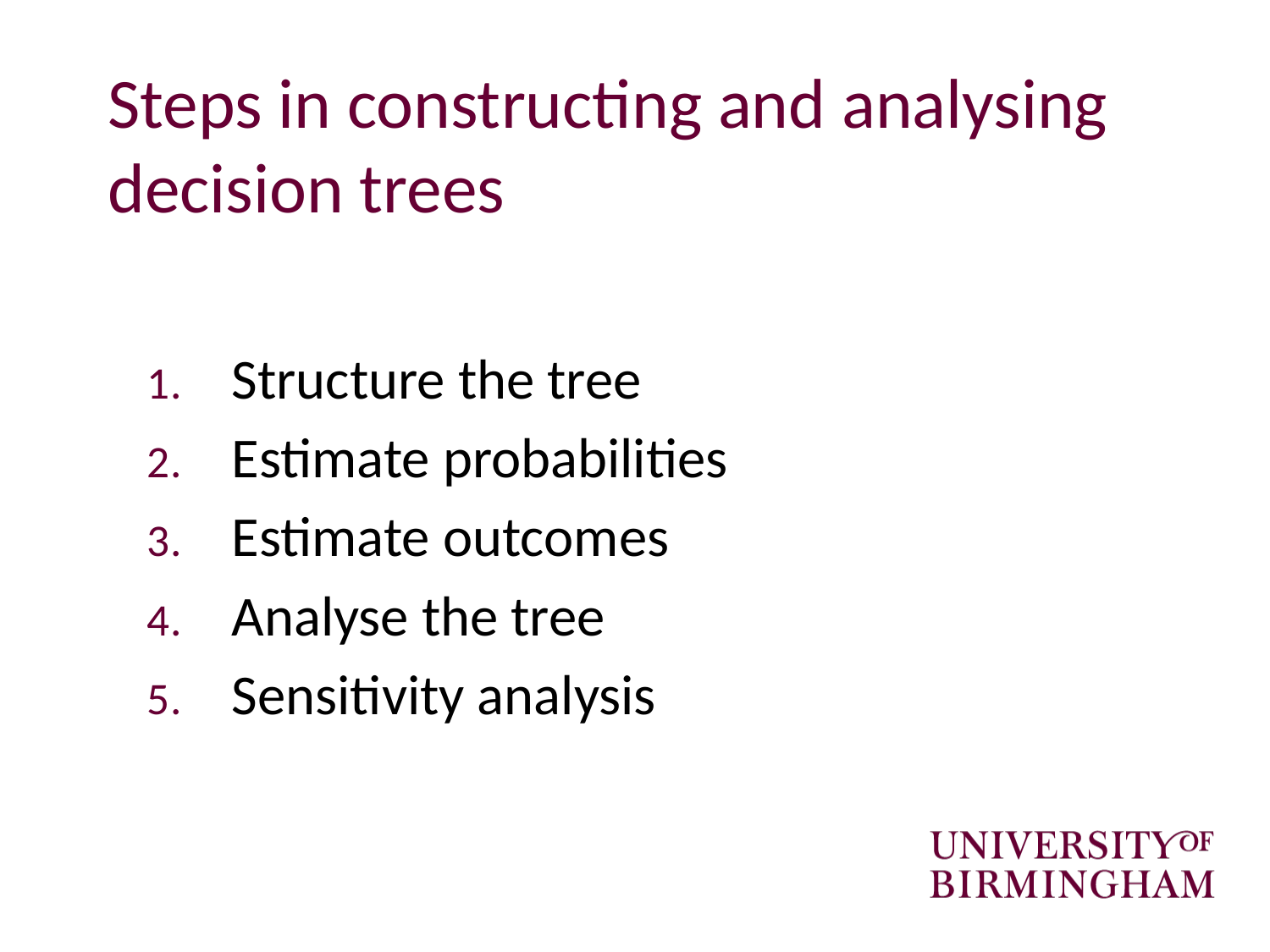

# Steps in constructing and analysing decision trees
Structure the tree
Estimate probabilities
Estimate outcomes
Analyse the tree
Sensitivity analysis